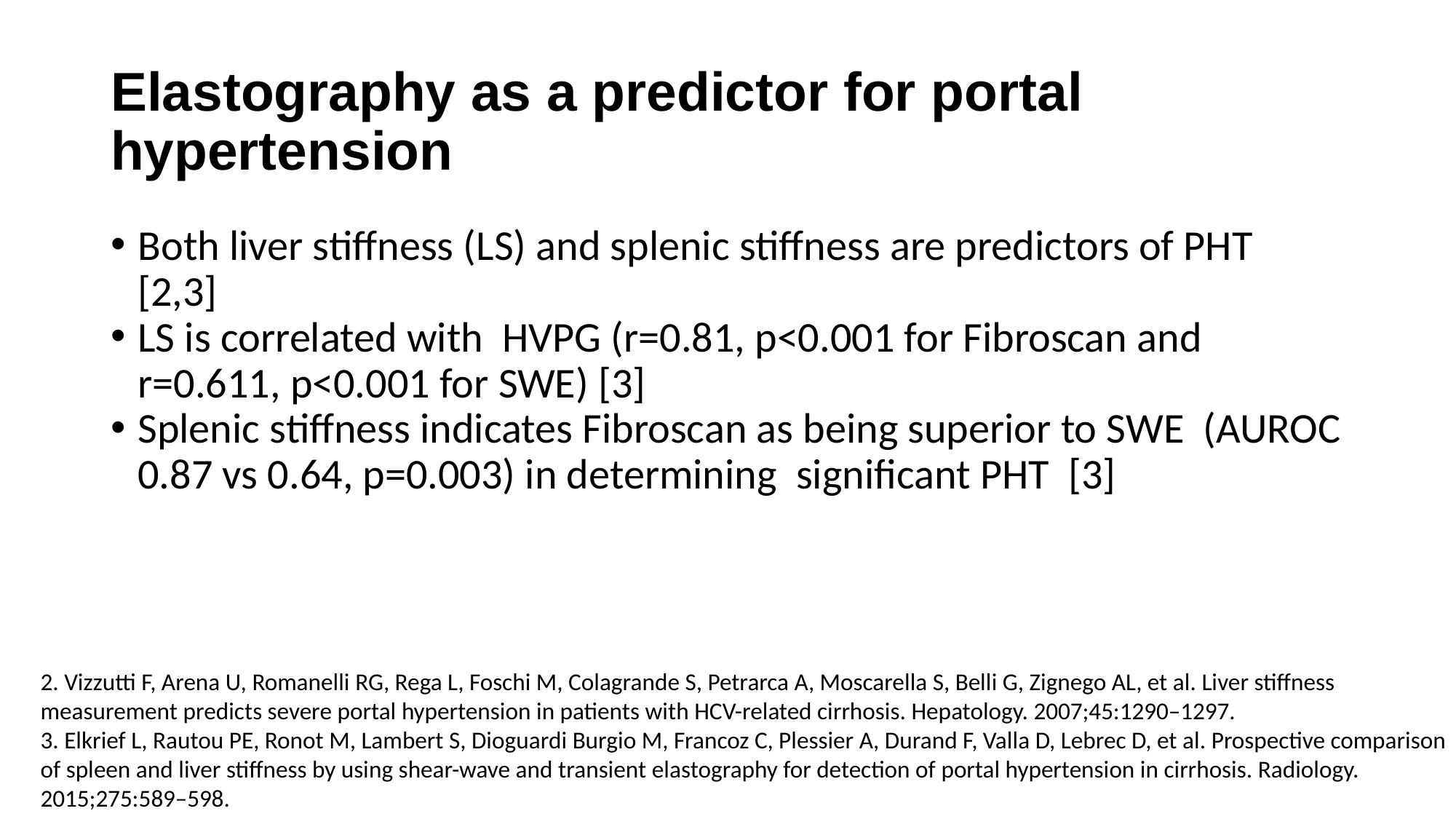

Elastography as a predictor for portal hypertension
Both liver stiffness (LS) and splenic stiffness are predictors of PHT  [2,3]
LS is correlated with  HVPG (r=0.81, p<0.001 for Fibroscan and r=0.611, p<0.001 for SWE) [3]
Splenic stiffness indicates Fibroscan as being superior to SWE  (AUROC 0.87 vs 0.64, p=0.003) in determining  significant PHT  [3]

2. Vizzutti F, Arena U, Romanelli RG, Rega L, Foschi M, Colagrande S, Petrarca A, Moscarella S, Belli G, Zignego AL, et al. Liver stiffness
measurement predicts severe portal hypertension in patients with HCV-related cirrhosis. Hepatology. 2007;45:1290–1297.
3. Elkrief L, Rautou PE, Ronot M, Lambert S, Dioguardi Burgio M, Francoz C, Plessier A, Durand F, Valla D, Lebrec D, et al. Prospective comparison
of spleen and liver stiffness by using shear-wave and transient elastography for detection of portal hypertension in cirrhosis. Radiology.
2015;275:589–598.